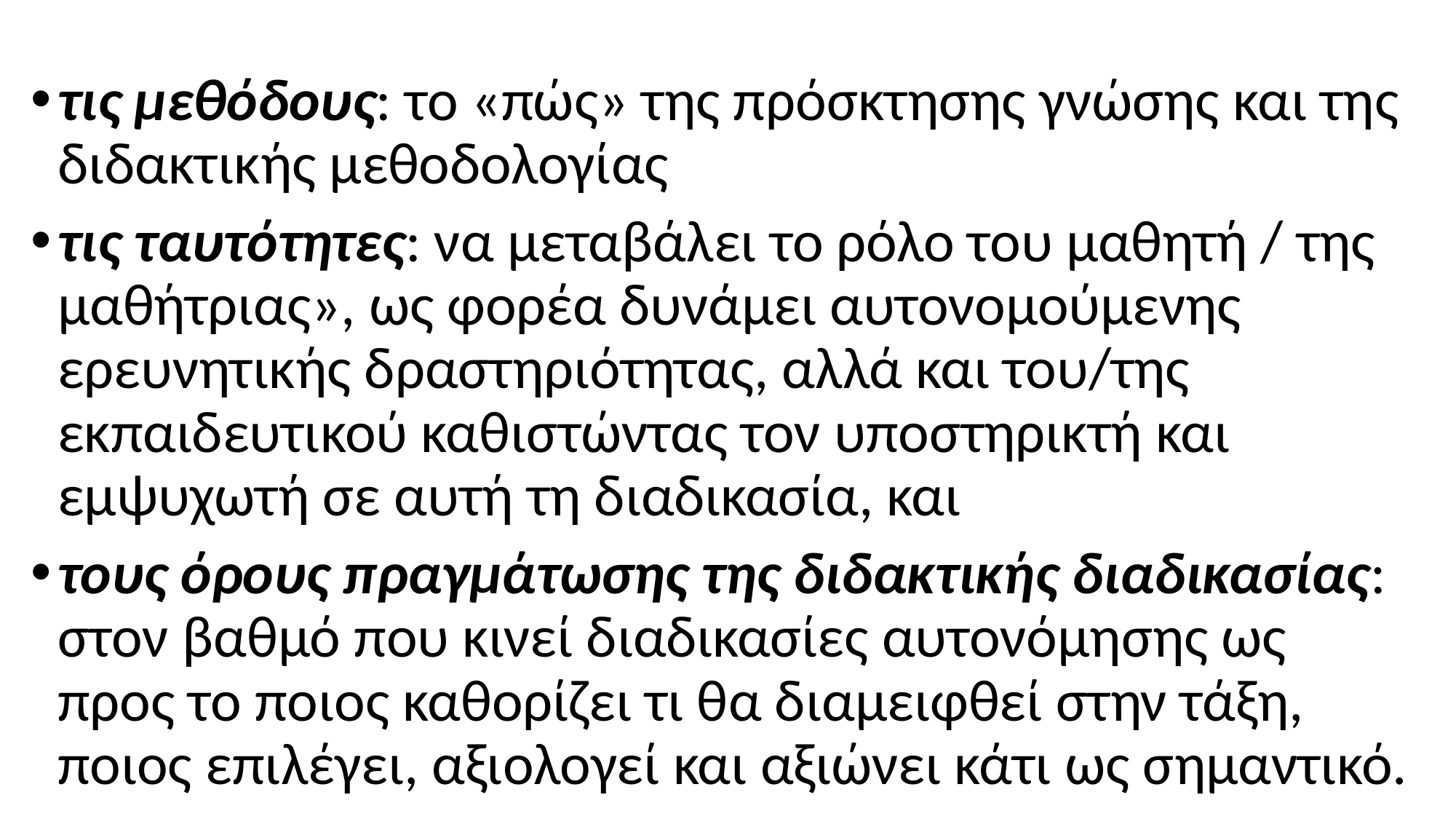

τις μεθόδους: το «πώς» της πρόσκτησης γνώσης και της διδακτικής μεθοδολογίας
τις ταυτότητες: να μεταβάλει το ρόλο του μαθητή / της μαθήτριας», ως φορέα δυνάμει αυτονομούμενης ερευνητικής δραστηριότητας, αλλά και του/της εκπαιδευτικού καθιστώντας τον υποστηρικτή και εμψυχωτή σε αυτή τη διαδικασία, και
τους όρους πραγμάτωσης της διδακτικής διαδικασίας: στον βαθμό που κινεί διαδικασίες αυτονόμησης ως προς το ποιος καθορίζει τι θα διαμειφθεί στην τάξη, ποιος επιλέγει, αξιολογεί και αξιώνει κάτι ως σημαντικό.